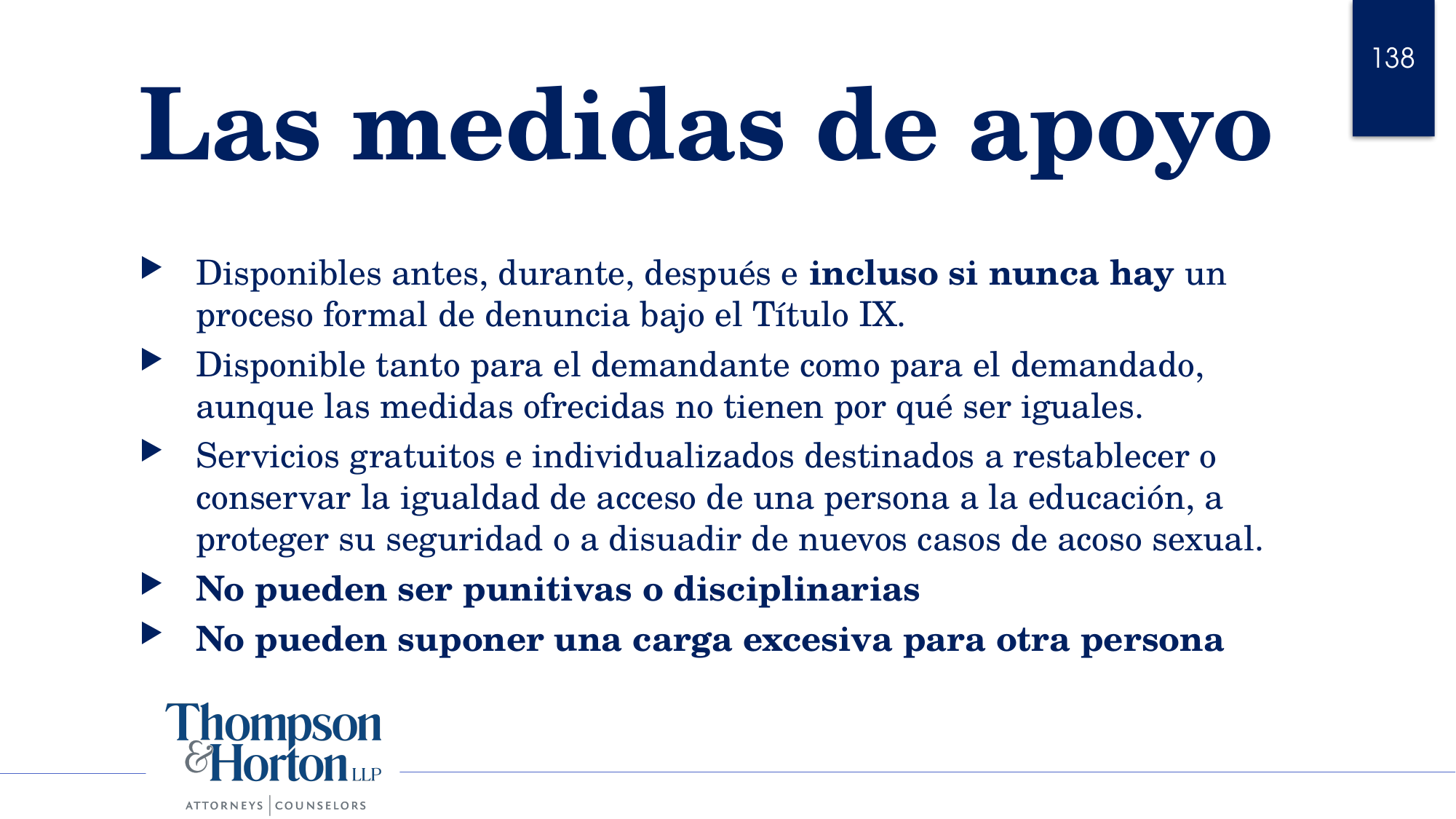

138
# Las medidas de apoyo
Disponibles antes, durante, después e incluso si nunca hay un proceso formal de denuncia bajo el Título IX.
Disponible tanto para el demandante como para el demandado, aunque las medidas ofrecidas no tienen por qué ser iguales.
Servicios gratuitos e individualizados destinados a restablecer o conservar la igualdad de acceso de una persona a la educación, a proteger su seguridad o a disuadir de nuevos casos de acoso sexual.
No pueden ser punitivas o disciplinarias
No pueden suponer una carga excesiva para otra persona